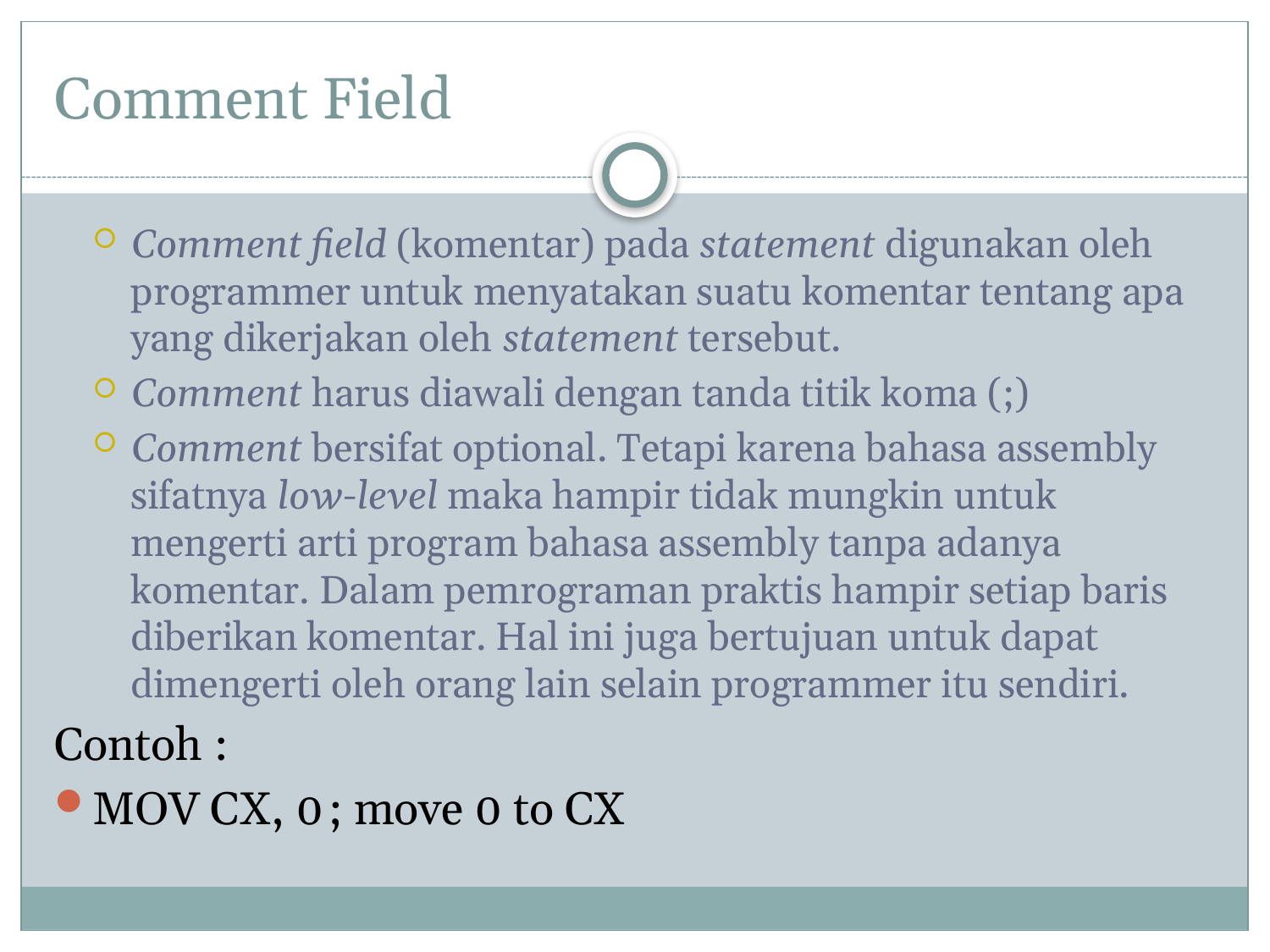

# Comment Field
Comment field (komentar) pada statement digunakan oleh programmer untuk menyatakan suatu komentar tentang apa yang dikerjakan oleh statement tersebut.
Comment harus diawali dengan tanda titik koma (;)
Comment bersifat optional. Tetapi karena bahasa assembly sifatnya low-level maka hampir tidak mungkin untuk mengerti arti program bahasa assembly tanpa adanya komentar. Dalam pemrograman praktis hampir setiap baris diberikan komentar. Hal ini juga bertujuan untuk dapat dimengerti oleh orang lain selain programmer itu sendiri.
Contoh :
MOV CX, 0	; move 0 to CX